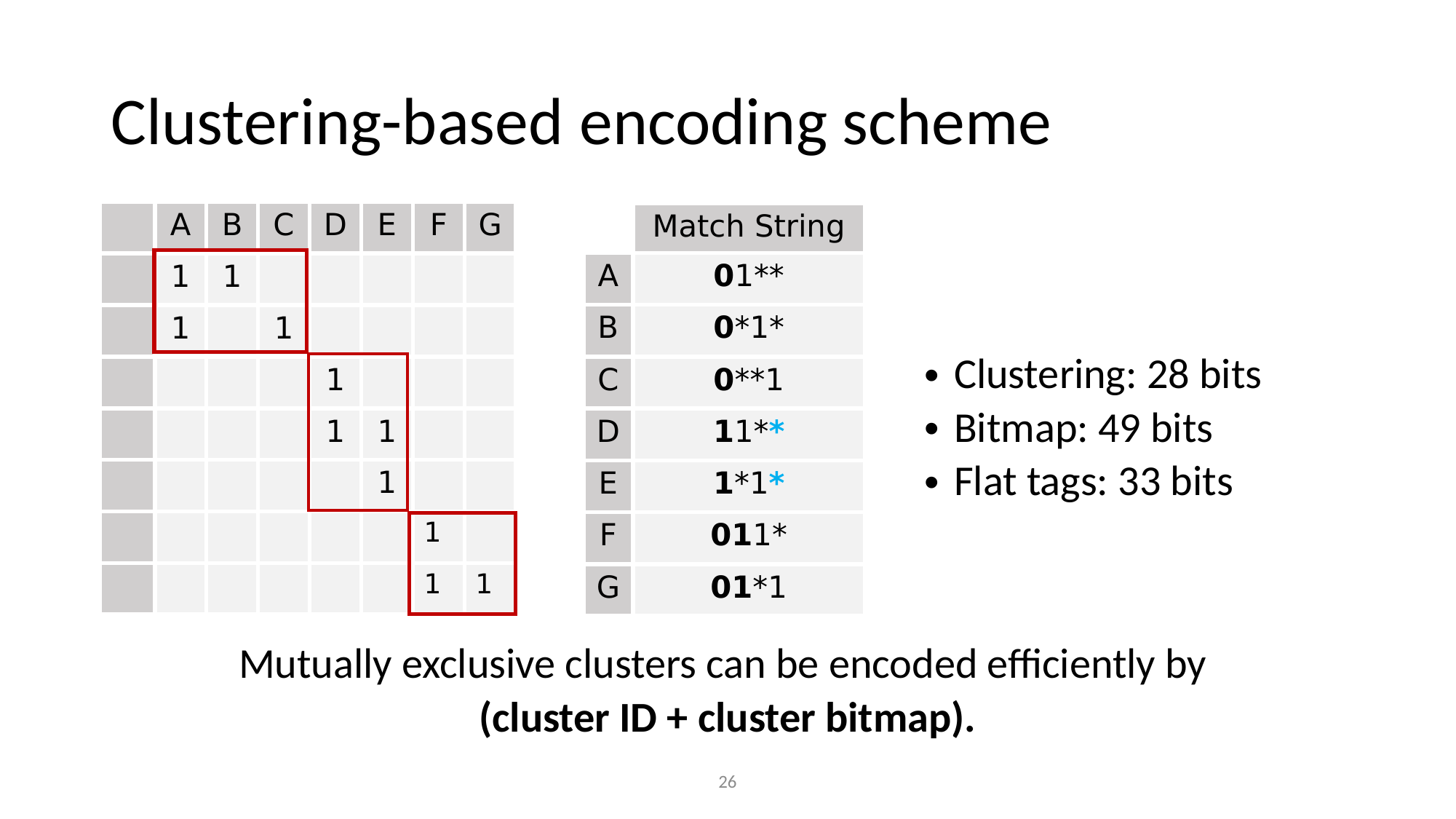

# Clustering-based encoding scheme
|  | A | B | C | D | E | F | G |
| --- | --- | --- | --- | --- | --- | --- | --- |
|  | 1 | 1 |  |  |  |  |  |
|  | 1 |  | 1 |  |  |  |  |
|  |  |  |  | 1 |  |  |  |
|  |  |  |  | 1 | 1 |  |  |
|  |  |  |  |  | 1 |  |  |
|  |  |  |  |  |  | 1 |  |
|  |  |  |  |  |  | 1 | 1 |
|  | Match String |
| --- | --- |
| A | 01\*\* |
| B | 0\*1\* |
| C | 0\*\*1 |
| D | 11\*\* |
| E | 1\*1\* |
| F | 011\* |
| G | 01\*1 |

Clustering: 28 bits
Bitmap: 49 bits
Flat tags: 33 bits

Mutually exclusive clusters can be encoded efficiently by
(cluster ID + cluster bitmap).

26